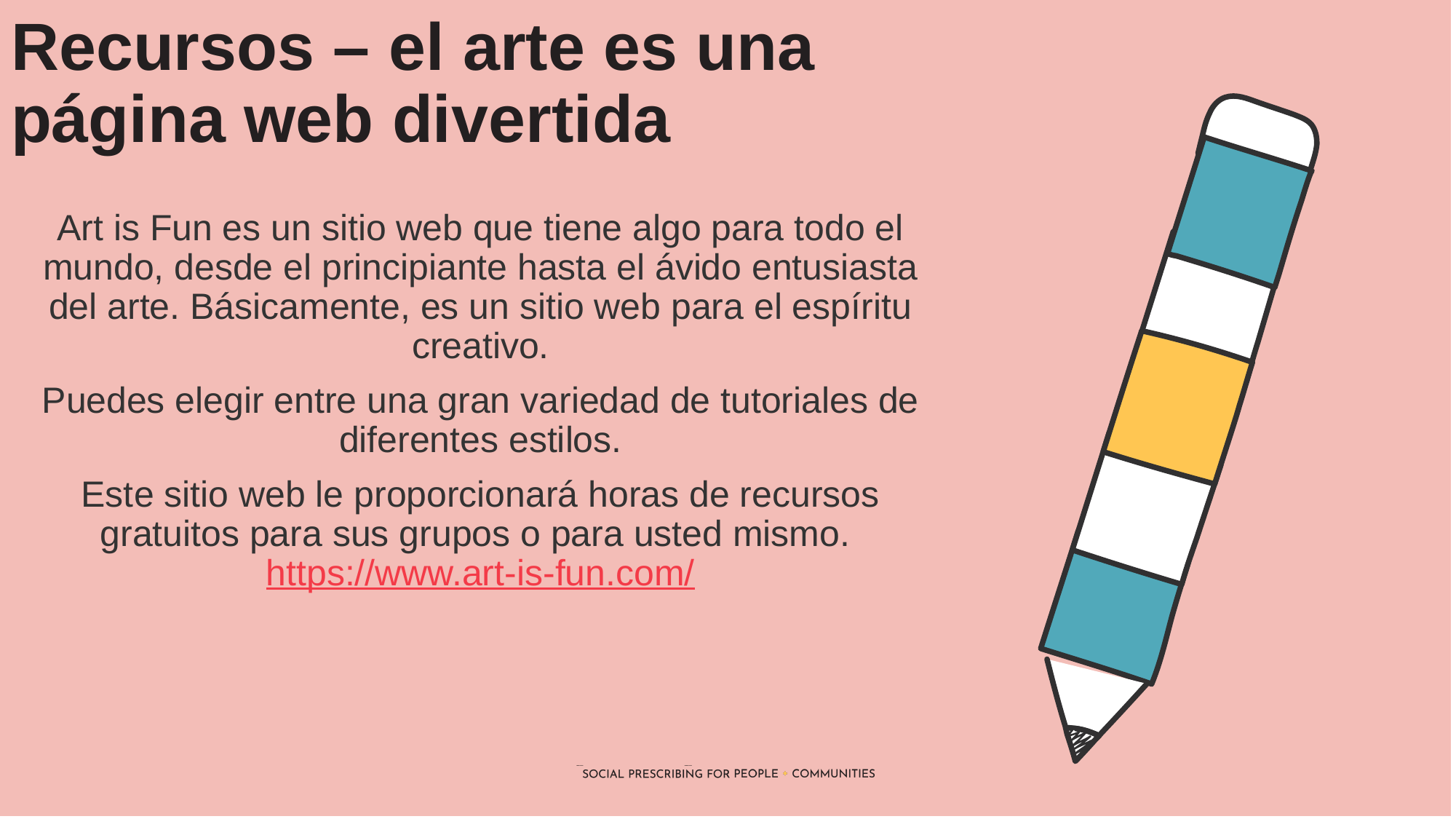

Recursos – el arte es una página web divertida
Art is Fun es un sitio web que tiene algo para todo el mundo, desde el principiante hasta el ávido entusiasta del arte. Básicamente, es un sitio web para el espíritu creativo.
Puedes elegir entre una gran variedad de tutoriales de diferentes estilos.
Este sitio web le proporcionará horas de recursos gratuitos para sus grupos o para usted mismo. https://www.art-is-fun.com/